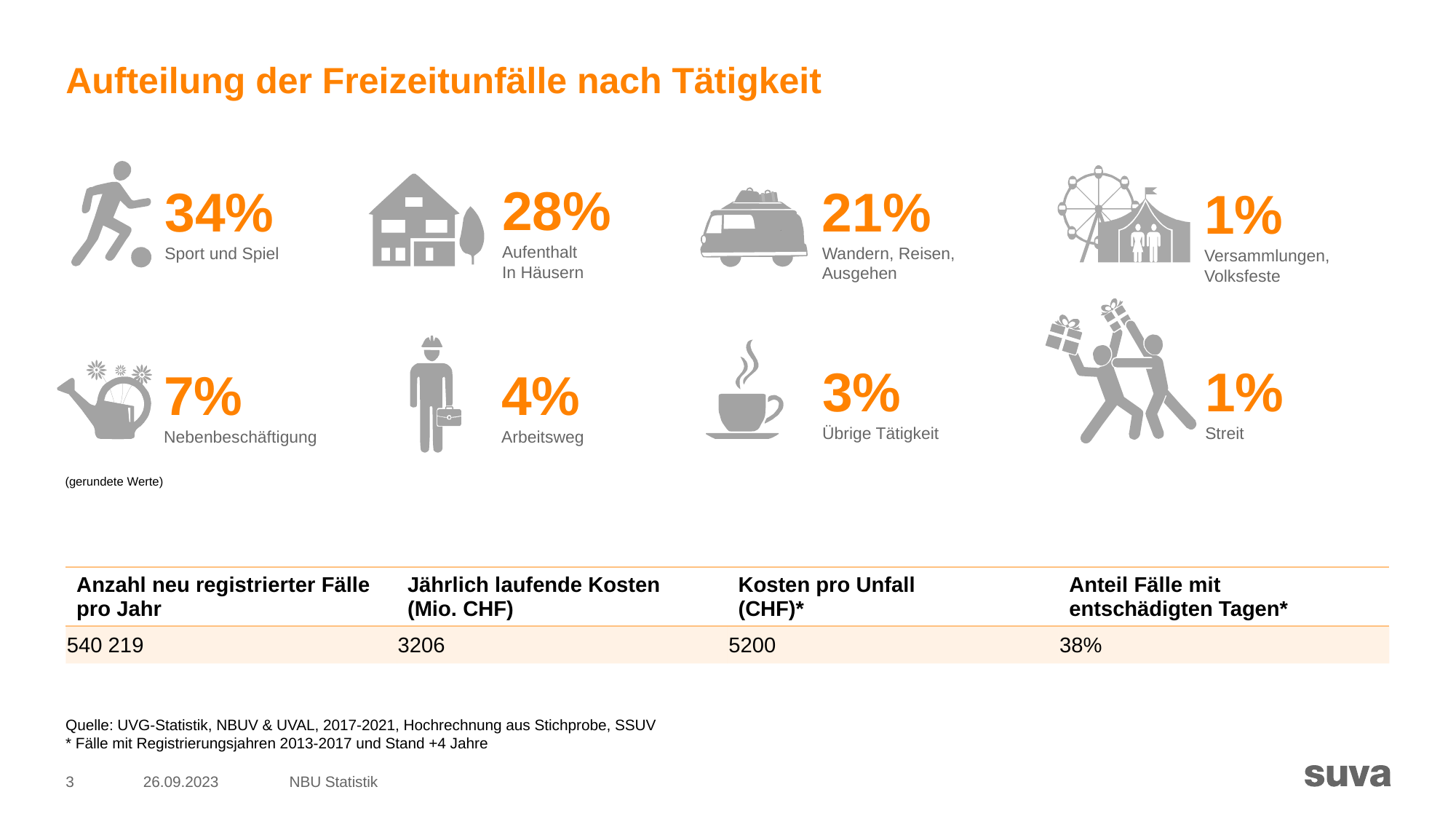

# Aufteilung der Freizeitunfälle nach Tätigkeit

34%
Sport und Spiel

1%
Versammlungen,
Volksfeste

28%
Aufenthalt
In Häusern
21%
Wandern, Reisen,
Ausgehen

1%
Streit

3%
Übrige Tätigkeit
4%
Arbeitsweg
7%
Nebenbeschäftigung

(gerundete Werte)
| Anzahl neu registrierter Fälle pro Jahr | Jährlich laufende Kosten (Mio. CHF) | Kosten pro Unfall (CHF)\* | Anteil Fälle mit entschädigten Tagen\* |
| --- | --- | --- | --- |
| 540 219 | 3206 | 5200 | 38% |
Quelle: UVG-Statistik, NBUV & UVAL, 2017-2021, Hochrechnung aus Stichprobe, SSUV
* Fälle mit Registrierungsjahren 2013-2017 und Stand +4 Jahre
3
26.09.2023
NBU Statistik